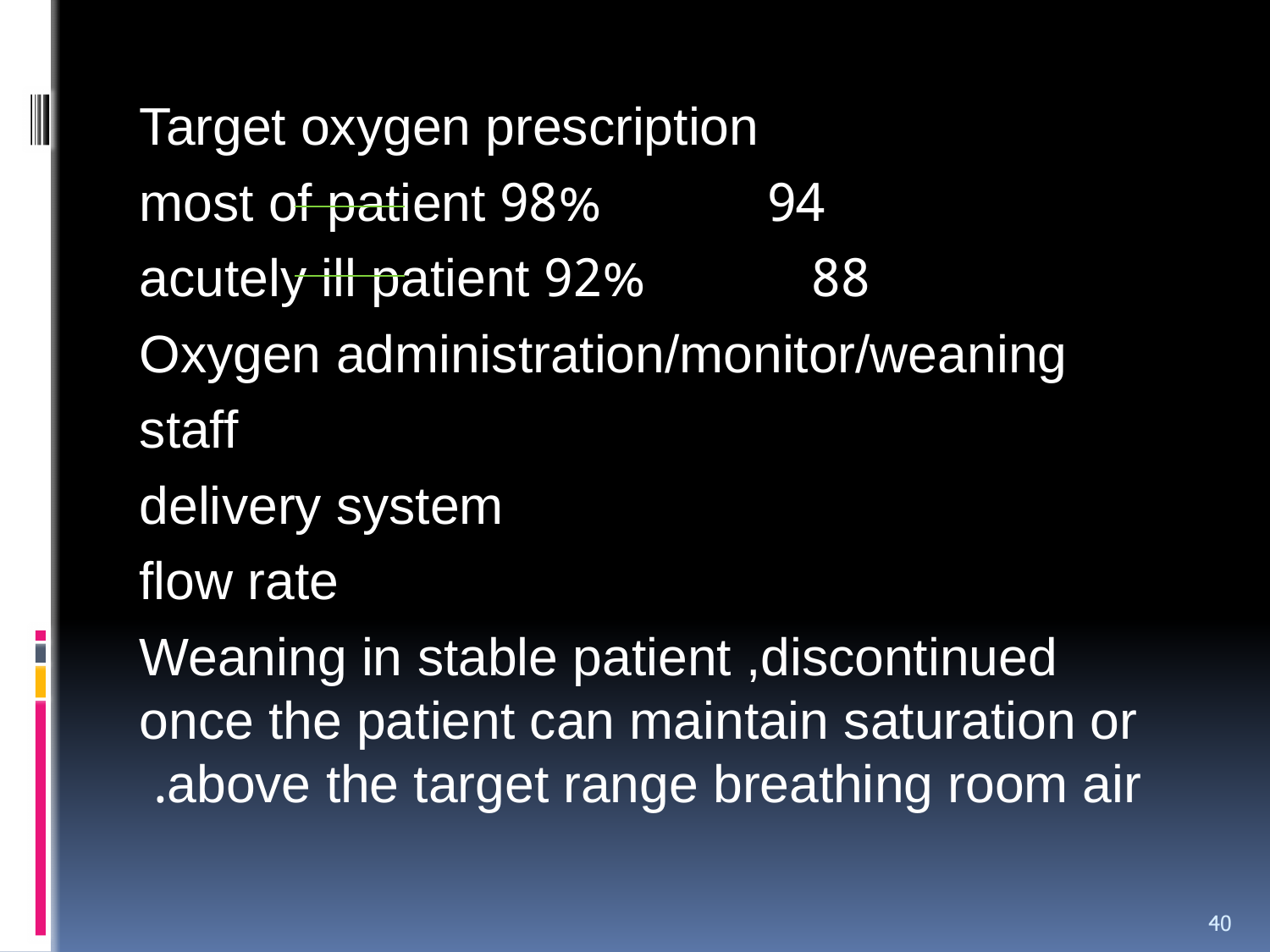

Target oxygen prescription
         94            98% most of patient
         88            92% acutely ill patient
Oxygen administration/monitor/weaning
      staff
      delivery system
      flow rate
Weaning in stable patient ,discontinued once the patient can maintain saturation or above the target range breathing room air.
40